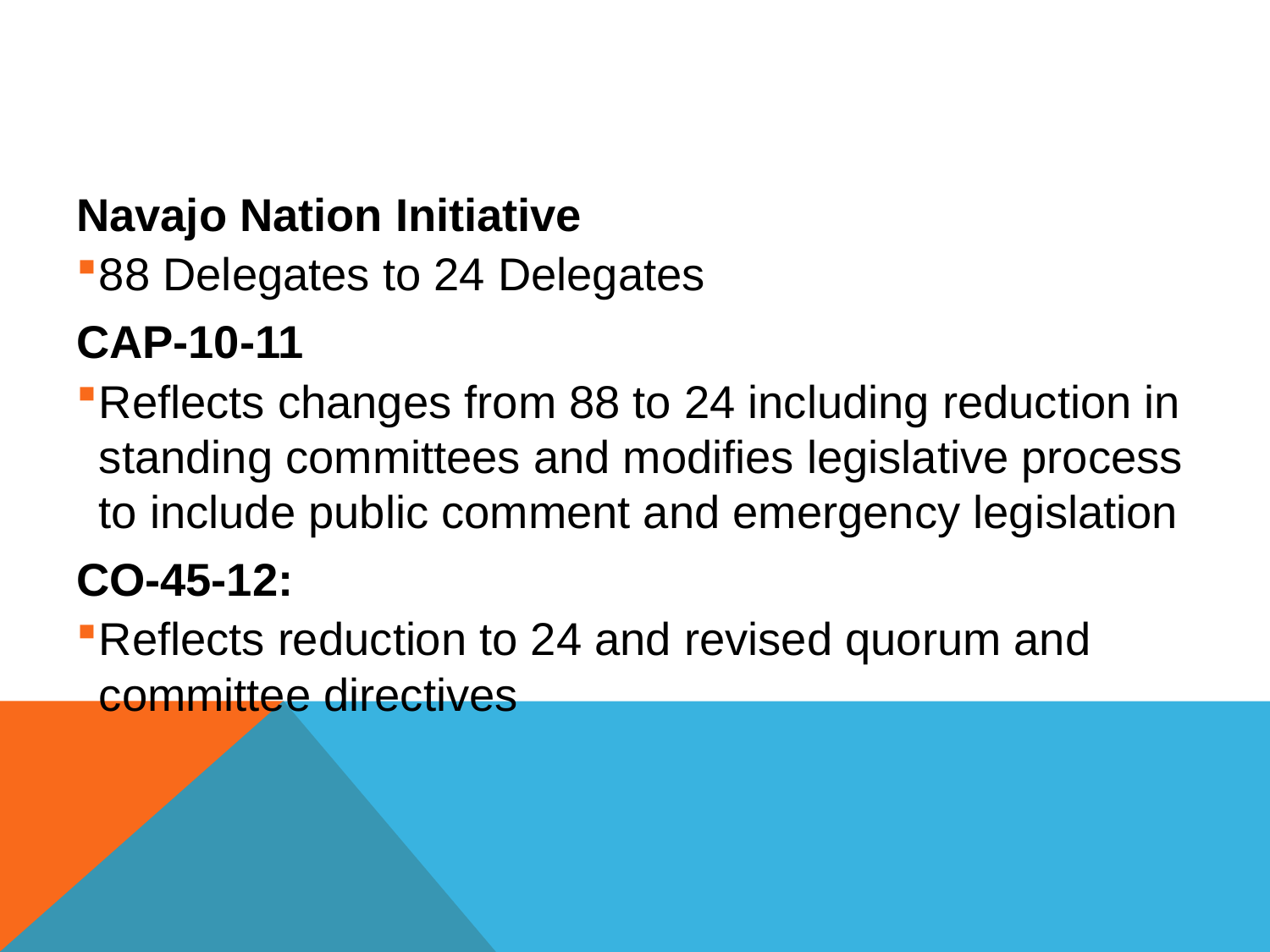

Navajo Nation Initiative
88 Delegates to 24 Delegates
CAP-10-11
Reflects changes from 88 to 24 including reduction in standing committees and modifies legislative process to include public comment and emergency legislation
CO-45-12:
Reflects reduction to 24 and revised quorum and committee directives